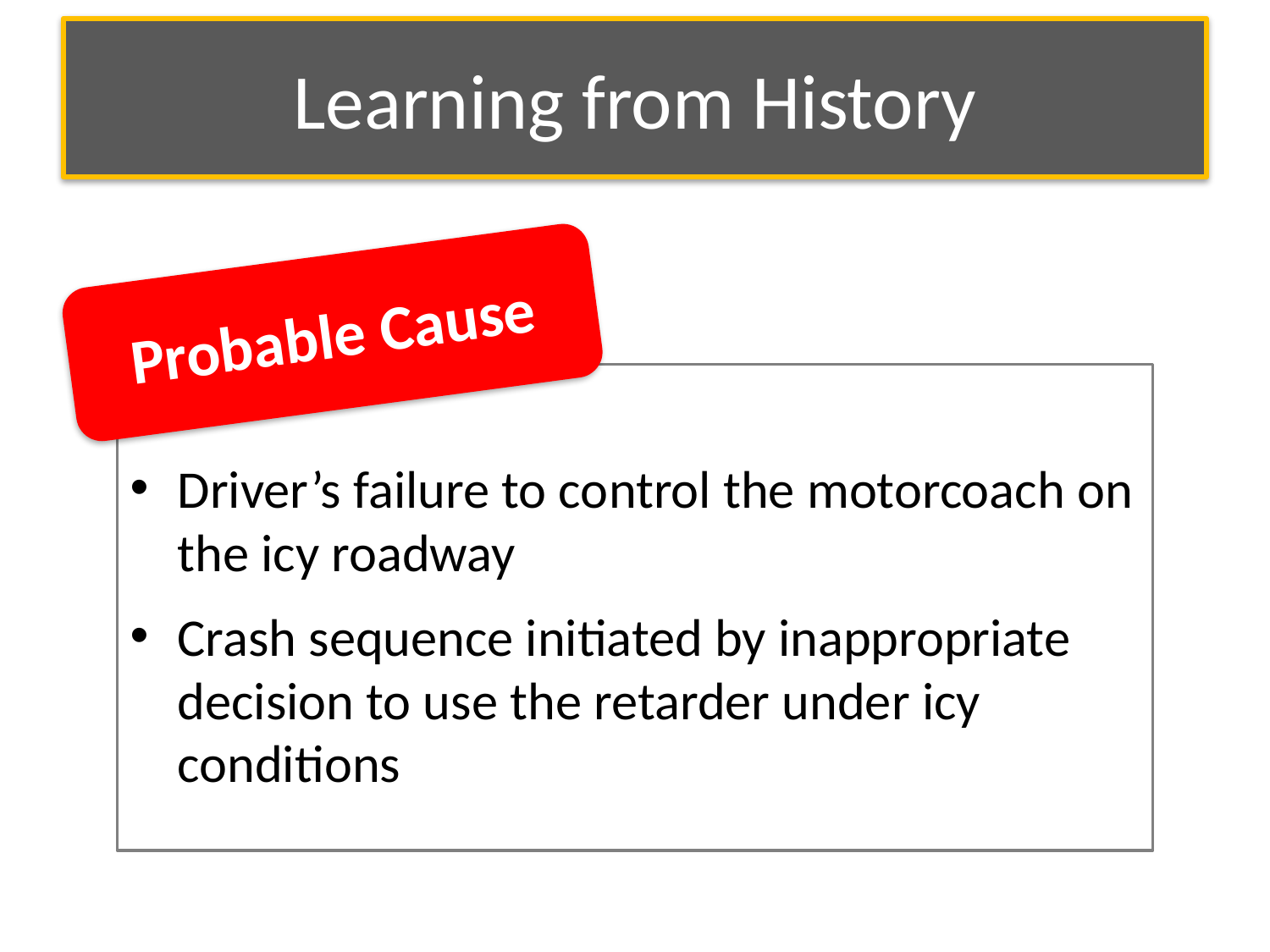

# Learning from History
Probable Cause

Driver’s failure to control the motorcoach on the icy roadway
Crash sequence initiated by inappropriate decision to use the retarder under icy conditions